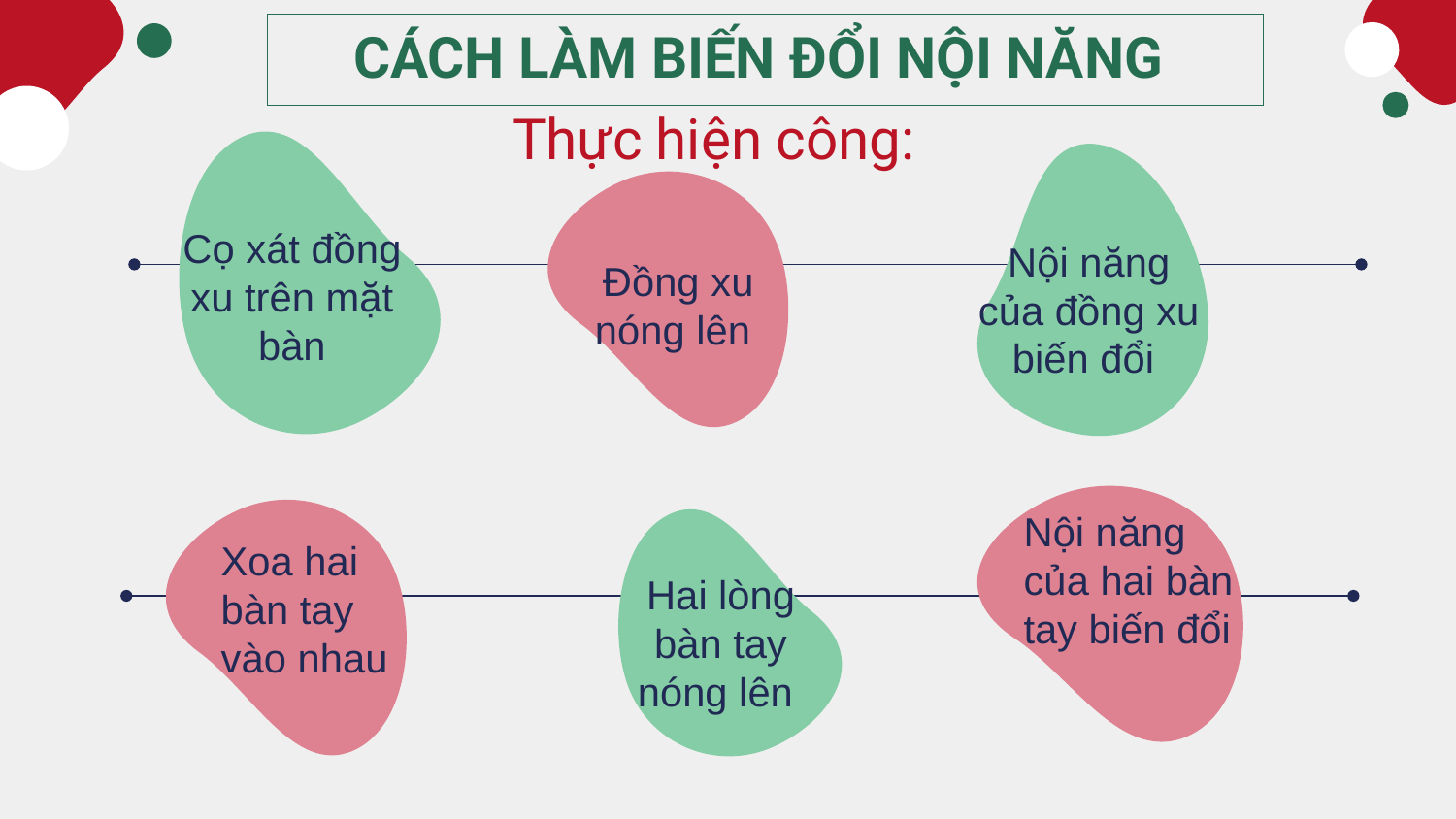

# CÁCH LÀM BIẾN ĐỔI NỘI NĂNG
Thực hiện công:

Cọ xát đồng xu trên mặt bàn
Đồng xu nóng lên
Nội năng của đồng xu biến đổi

Nội năng của hai bàn tay biến đổi

Xoa hai bàn tay vào nhau
Hai lòng bàn tay nóng lên